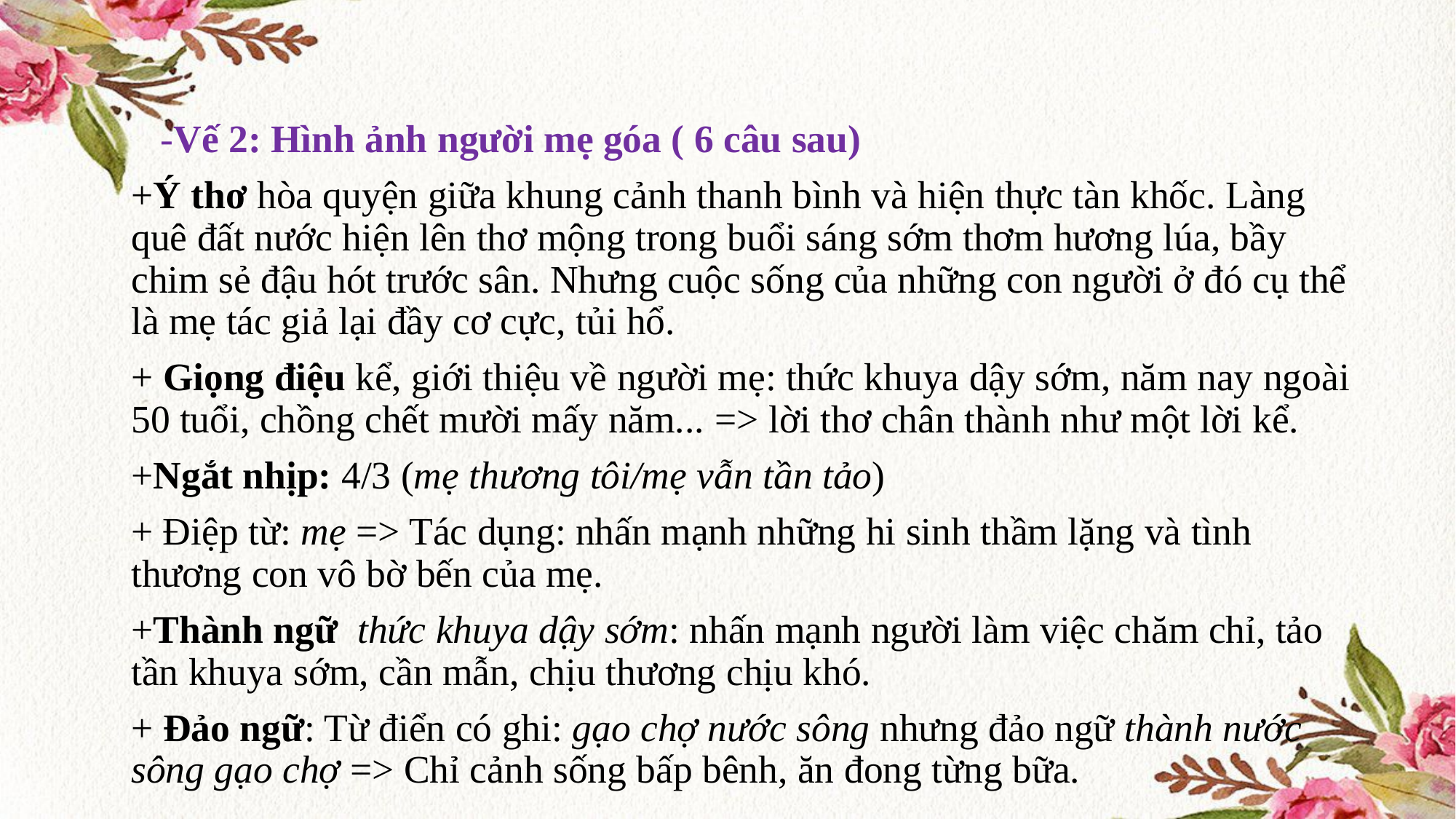

-Vế 2: Hình ảnh người mẹ góa ( 6 câu sau)
+Ý thơ hòa quyện giữa khung cảnh thanh bình và hiện thực tàn khốc. Làng quê đất nước hiện lên thơ mộng trong buổi sáng sớm thơm hương lúa, bầy chim sẻ đậu hót trước sân. Nhưng cuộc sống của những con người ở đó cụ thể là mẹ tác giả lại đầy cơ cực, tủi hổ.
+ Giọng điệu kể, giới thiệu về người mẹ: thức khuya dậy sớm, năm nay ngoài 50 tuổi, chồng chết mười mấy năm... => lời thơ chân thành như một lời kể.
+Ngắt nhịp: 4/3 (mẹ thương tôi/mẹ vẫn tần tảo)
+ Điệp từ: mẹ => Tác dụng: nhấn mạnh những hi sinh thầm lặng và tình thương con vô bờ bến của mẹ.
+Thành ngữ  thức khuya dậy sớm: nhấn mạnh người làm việc chăm chỉ, tảo tần khuya sớm, cần mẫn, chịu thương chịu khó.
+ Đảo ngữ: Từ điển có ghi: gạo chợ nước sông nhưng đảo ngữ thành nước sông gạo chợ => Chỉ cảnh sống bấp bênh, ăn đong từng bữa.